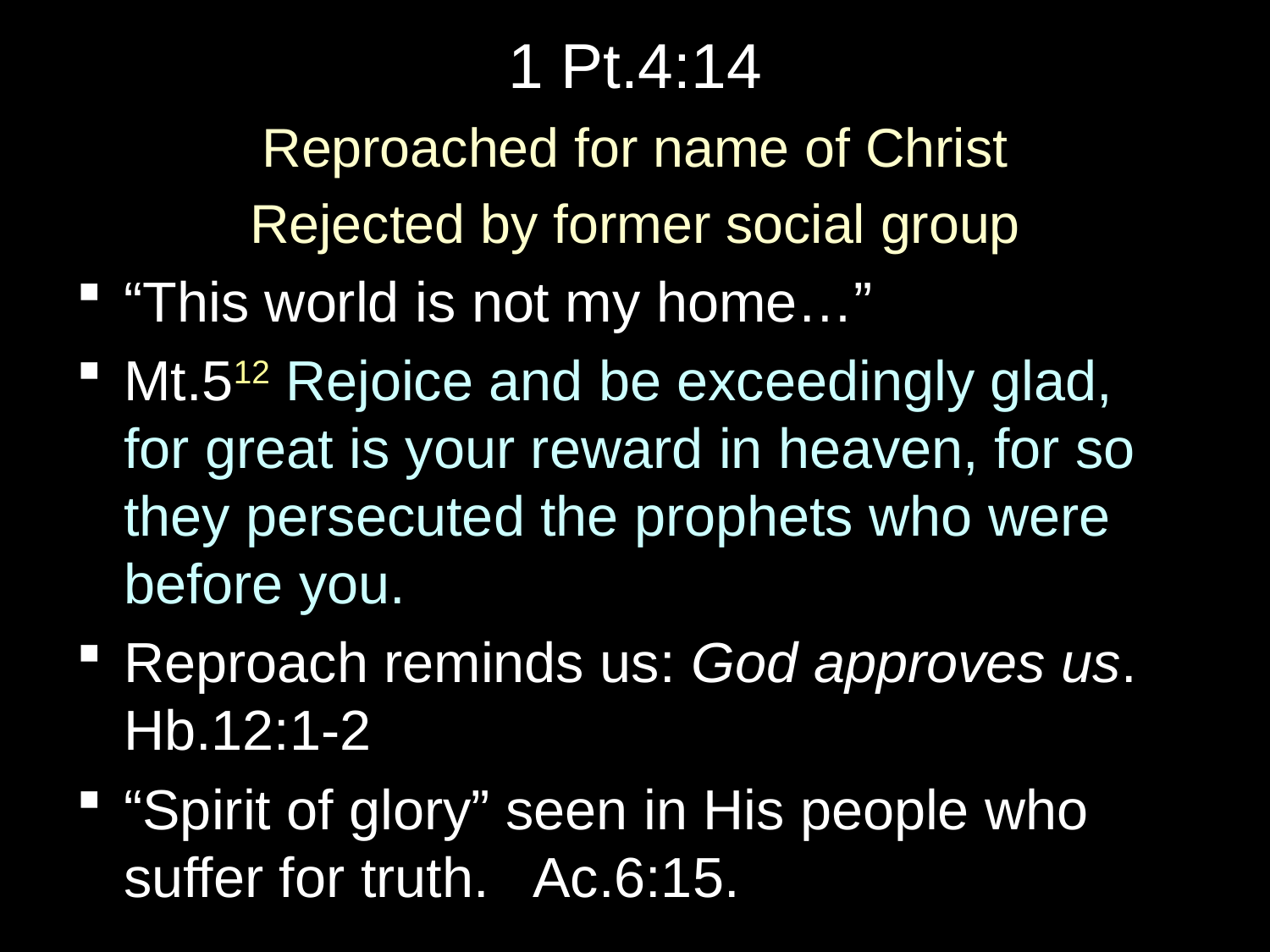

# 1 Pt.4:14
Reproached for name of Christ
Rejected by former social group
“This world is not my home…”
Mt.512 Rejoice and be exceedingly glad, for great is your reward in heaven, for so they persecuted the prophets who were before you.
Reproach reminds us: God approves us.   Hb.12:1-2
“Spirit of glory” seen in His people who suffer for truth.   Ac.6:15.